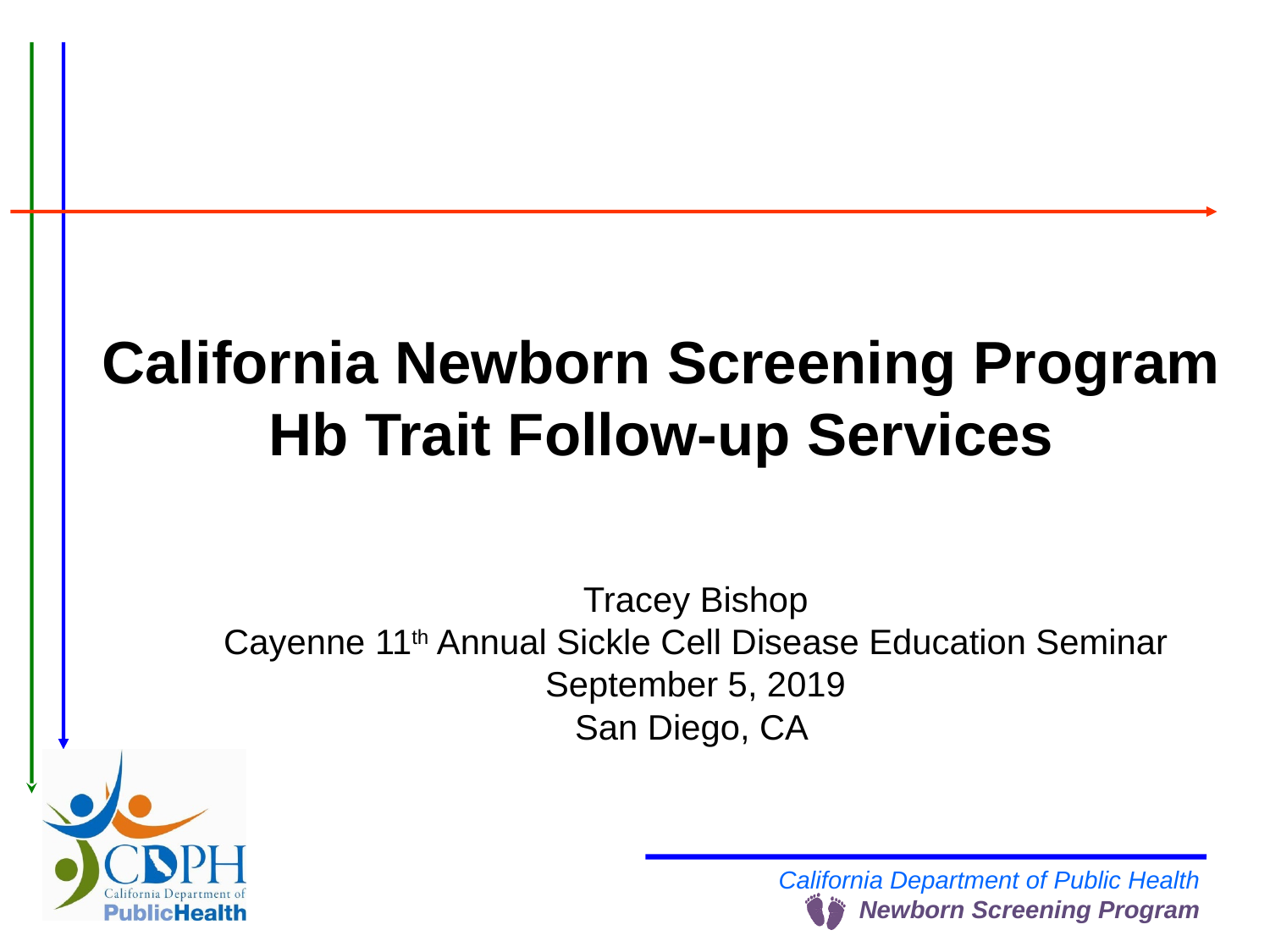

California Newborn Screening Program
Hb Trait Follow-up Services
Tracey Bishop
Cayenne 11th Annual Sickle Cell Disease Education Seminar
September 5, 2019
San Diego, CA